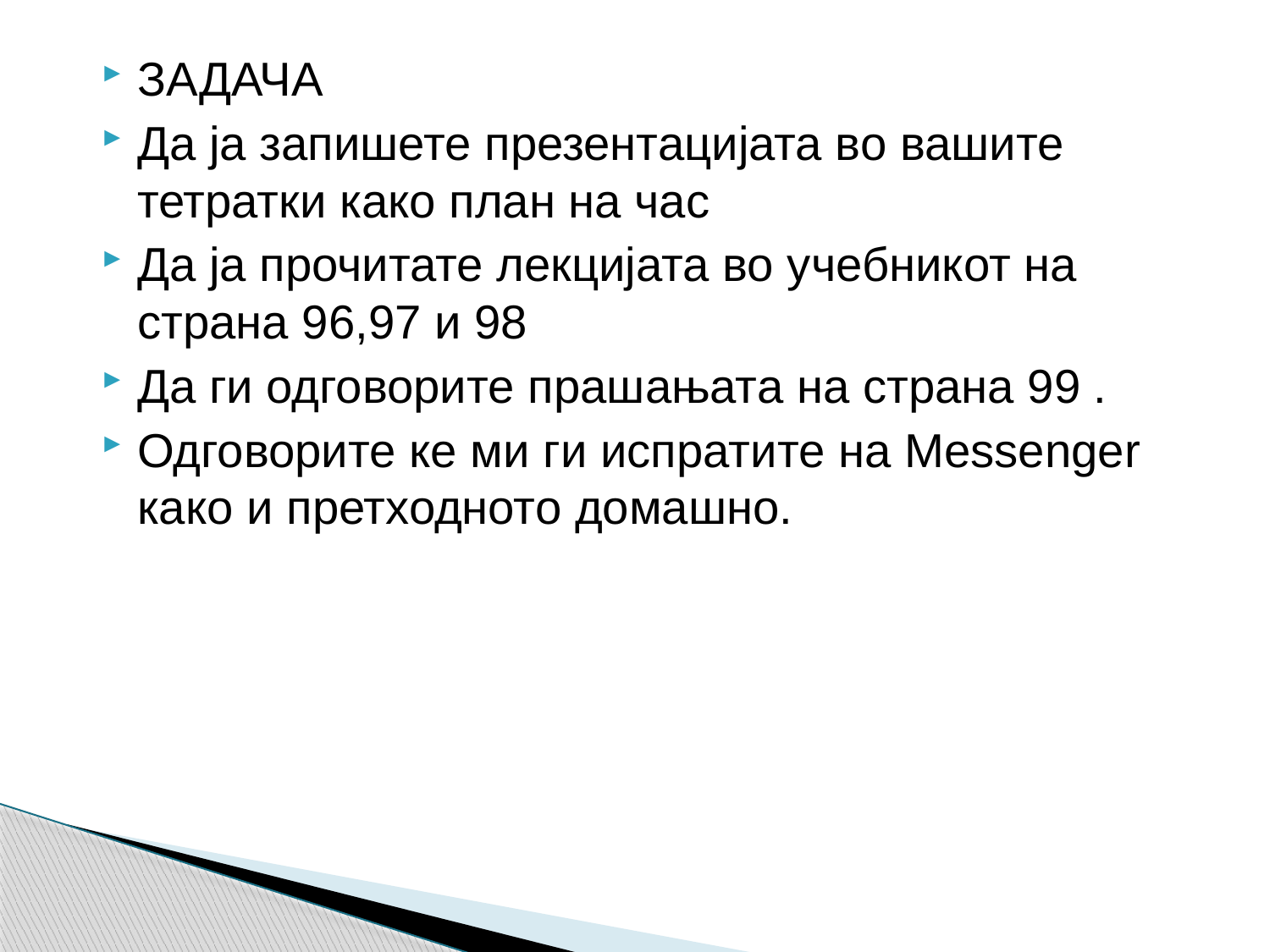

ЗАДАЧА
Да ја запишете презентацијата во вашите тетратки како план на час
Да ја прочитате лекцијата во учебникот на страна 96,97 и 98
Да ги одговорите прашањата на страна 99 .
Одговорите ке ми ги испратите на Messenger како и претходното домашно.